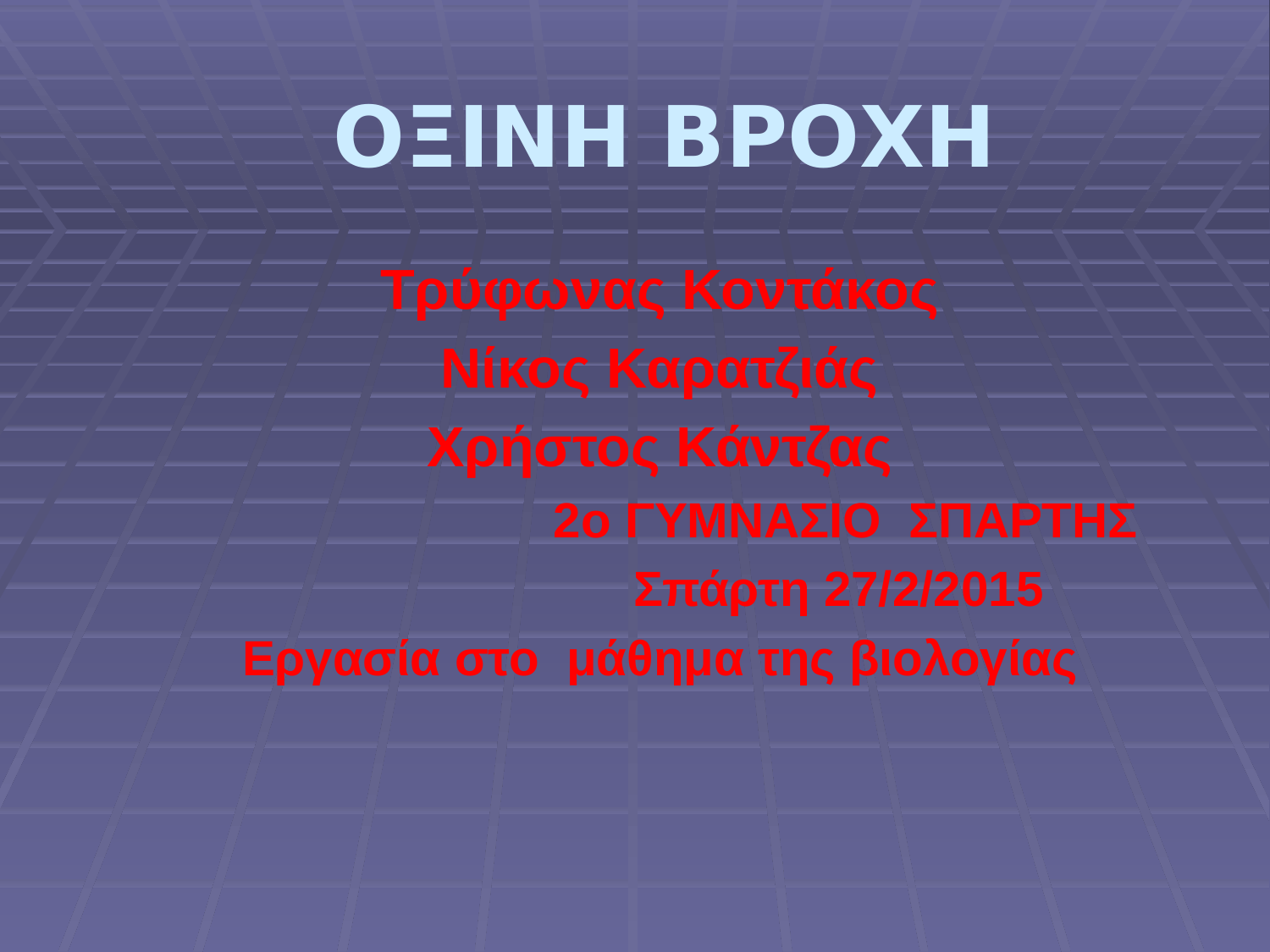

# ΟΞΙΝΗ ΒΡΟΧΗ
Τρύφωνας Κοντάκος
Νίκος Καρατζιάς
Χρήστος Κάντζας
                           2o ΓΥΜΝΑΣΙΟ  ΣΠΑΡΤΗΣ
                          Σπάρτη 27/2/2015
Εργασία στο  μάθημα της βιολογίας